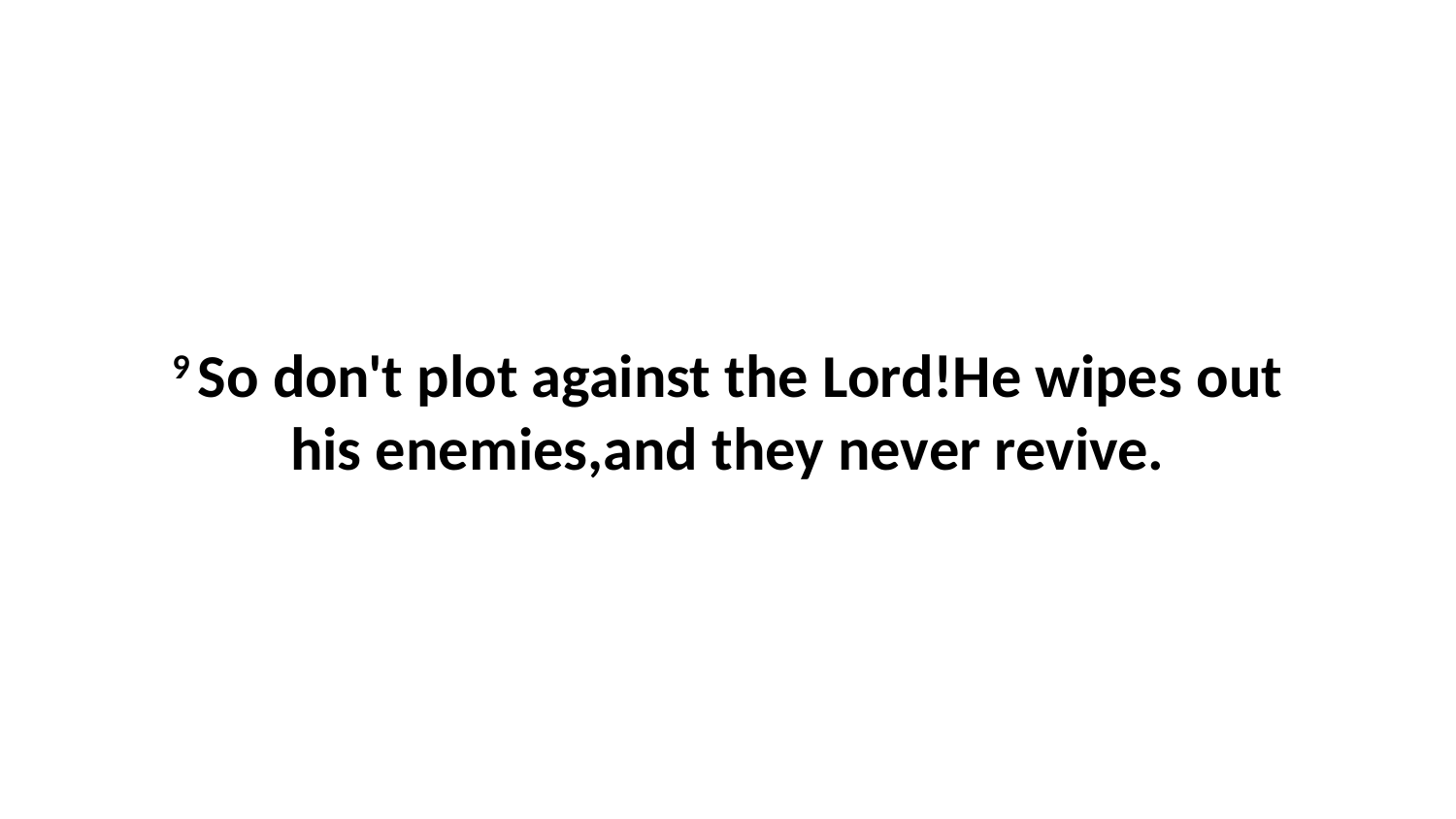

9 So don't plot against the Lord!He wipes out his enemies,and they never revive.